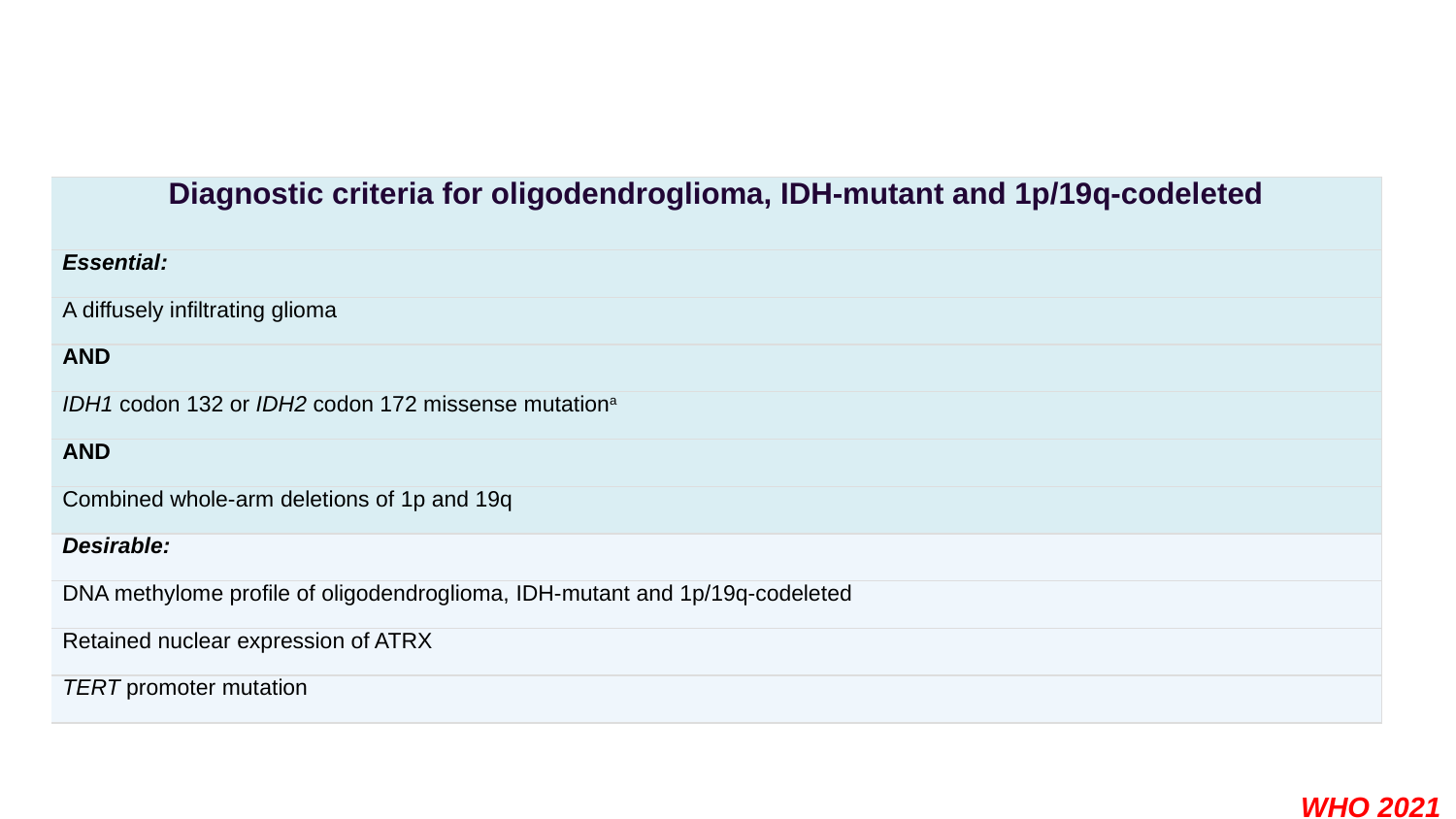

| Diagnostic criteria for oligodendroglioma, IDH-mutant and 1p/19q-codeleted |
| --- |
| Essential: |
| A diffusely infiltrating glioma |
| AND |
| IDH1 codon 132 or IDH2 codon 172 missense mutationa |
| AND |
| Combined whole-arm deletions of 1p and 19q |
| Desirable: |
| DNA methylome profile of oligodendroglioma, IDH-mutant and 1p/19q-codeleted |
| Retained nuclear expression of ATRX |
| TERT promoter mutation |
WHO 2021